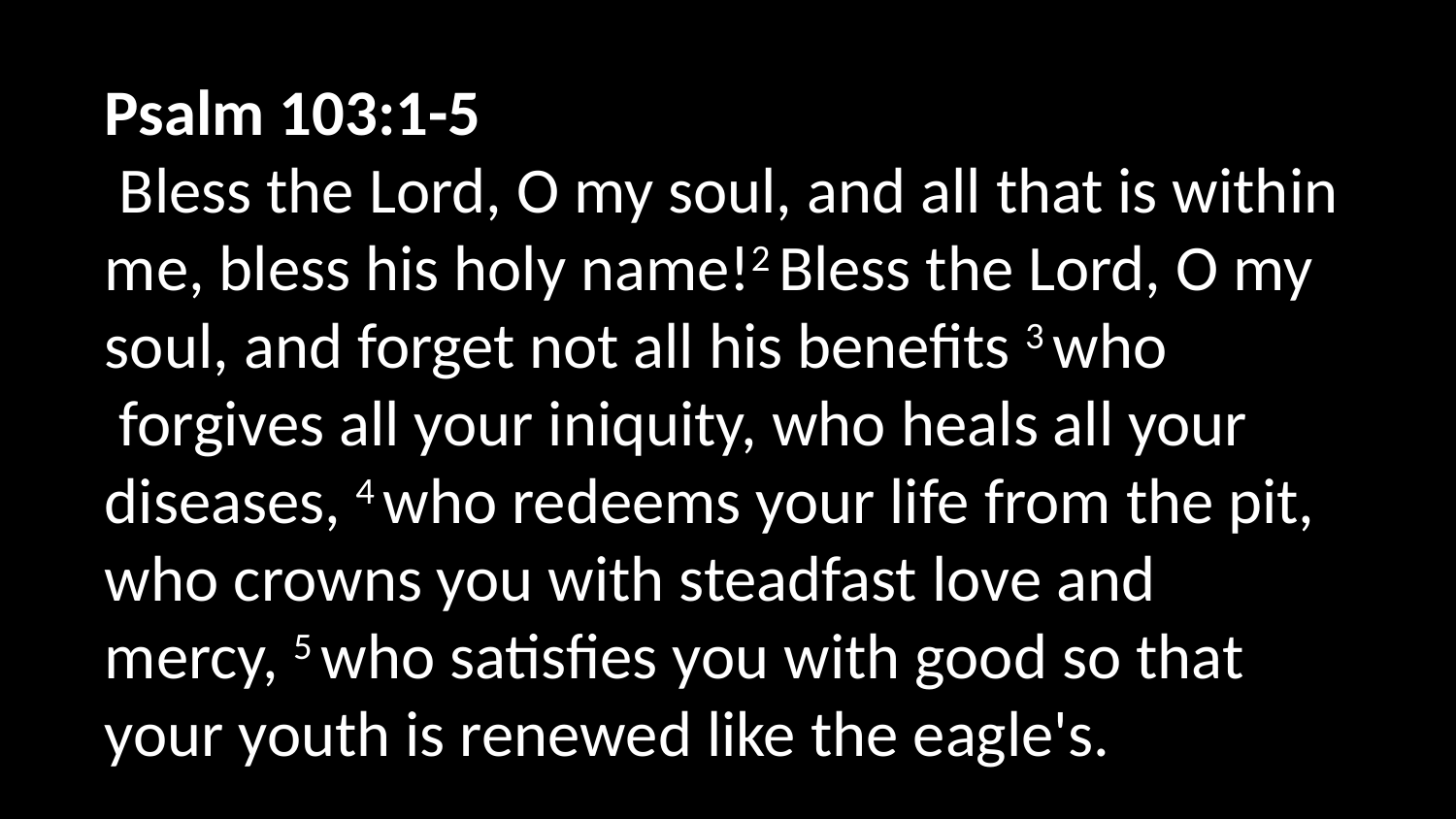

Psalm 103:1-5
 Bless the Lord, O my soul, and all that is within me, bless his holy name!2 Bless the Lord, O my soul, and forget not all his benefits 3 who  forgives all your iniquity, who heals all your diseases, 4 who redeems your life from the pit, who crowns you with steadfast love and mercy, 5 who satisfies you with good so that your youth is renewed like the eagle's.